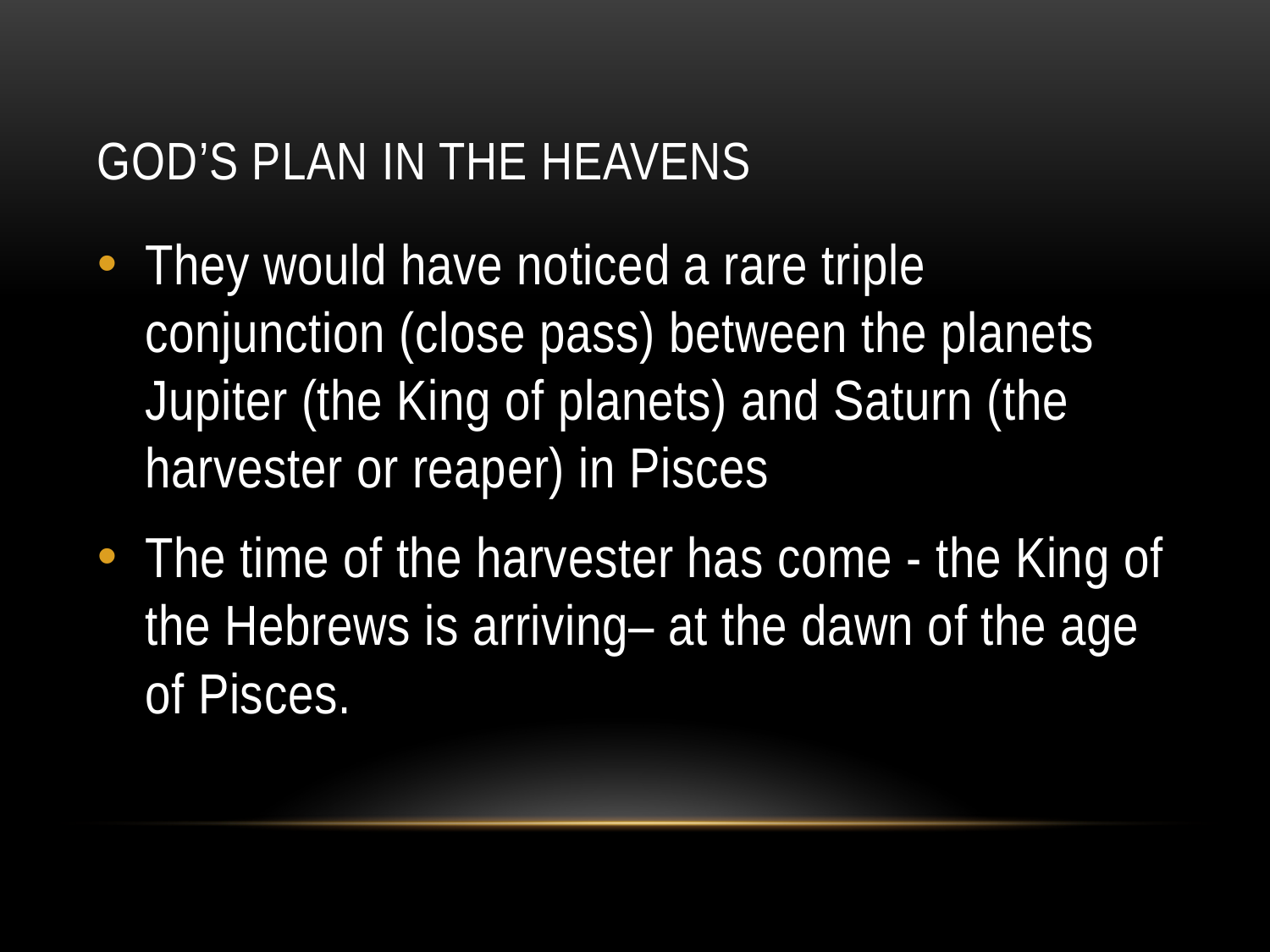

# God’s Plan in the Heavens
They would have noticed a rare triple conjunction (close pass) between the planets Jupiter (the King of planets) and Saturn (the harvester or reaper) in Pisces
The time of the harvester has come - the King of the Hebrews is arriving– at the dawn of the age of Pisces.